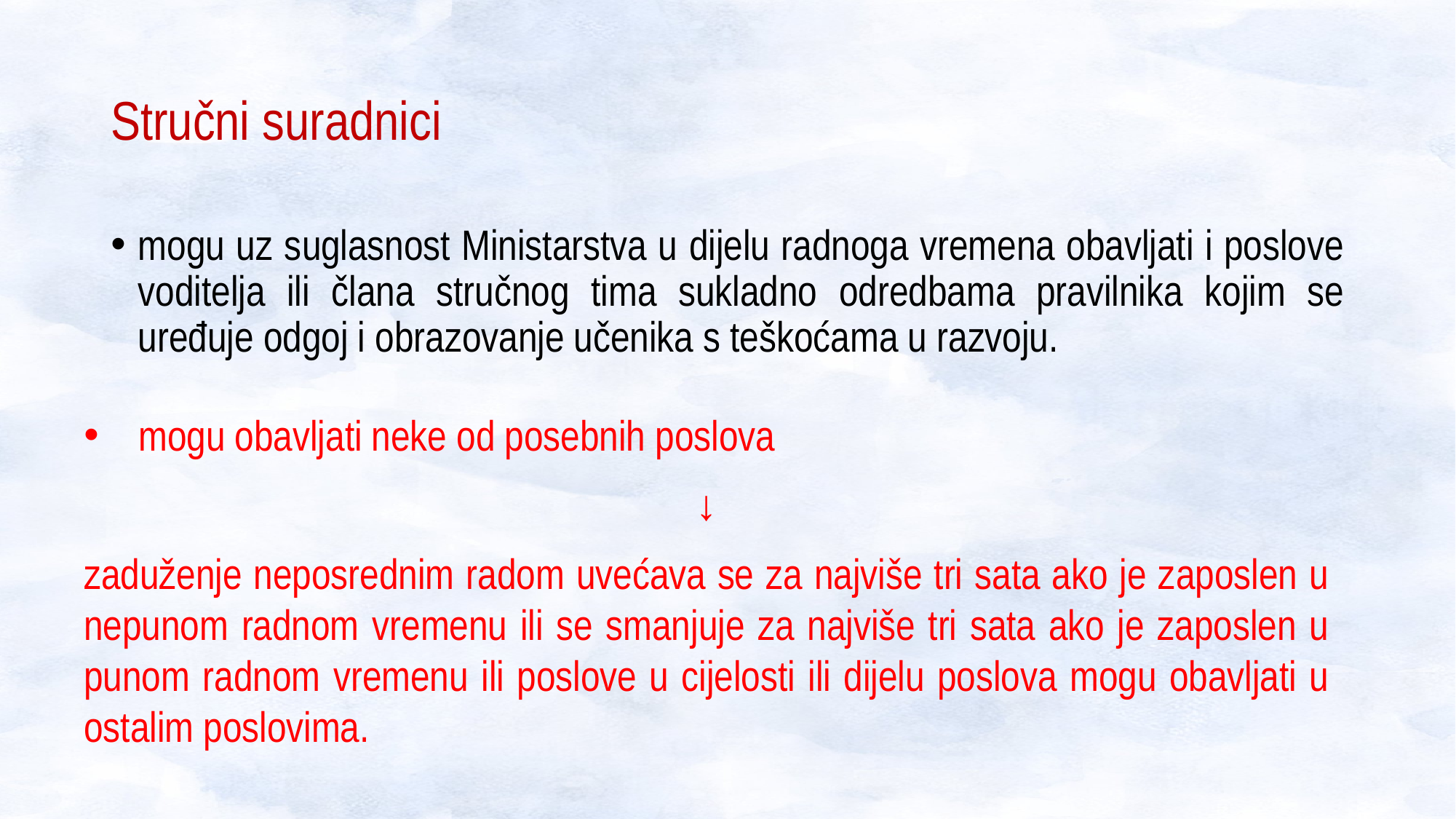

# Stručni suradnici
mogu uz suglasnost Ministarstva u dijelu radnoga vremena obavljati i poslove voditelja ili člana stručnog tima sukladno odredbama pravilnika kojim se uređuje odgoj i obrazovanje učenika s teškoćama u razvoju.

mogu obavljati neke od posebnih poslova
↓
zaduženje neposrednim radom uvećava se za najviše tri sata ako je zaposlen u nepunom radnom vremenu ili se smanjuje za najviše tri sata ako je zaposlen u punom radnom vremenu ili poslove u cijelosti ili dijelu poslova mogu obavljati u ostalim poslovima.